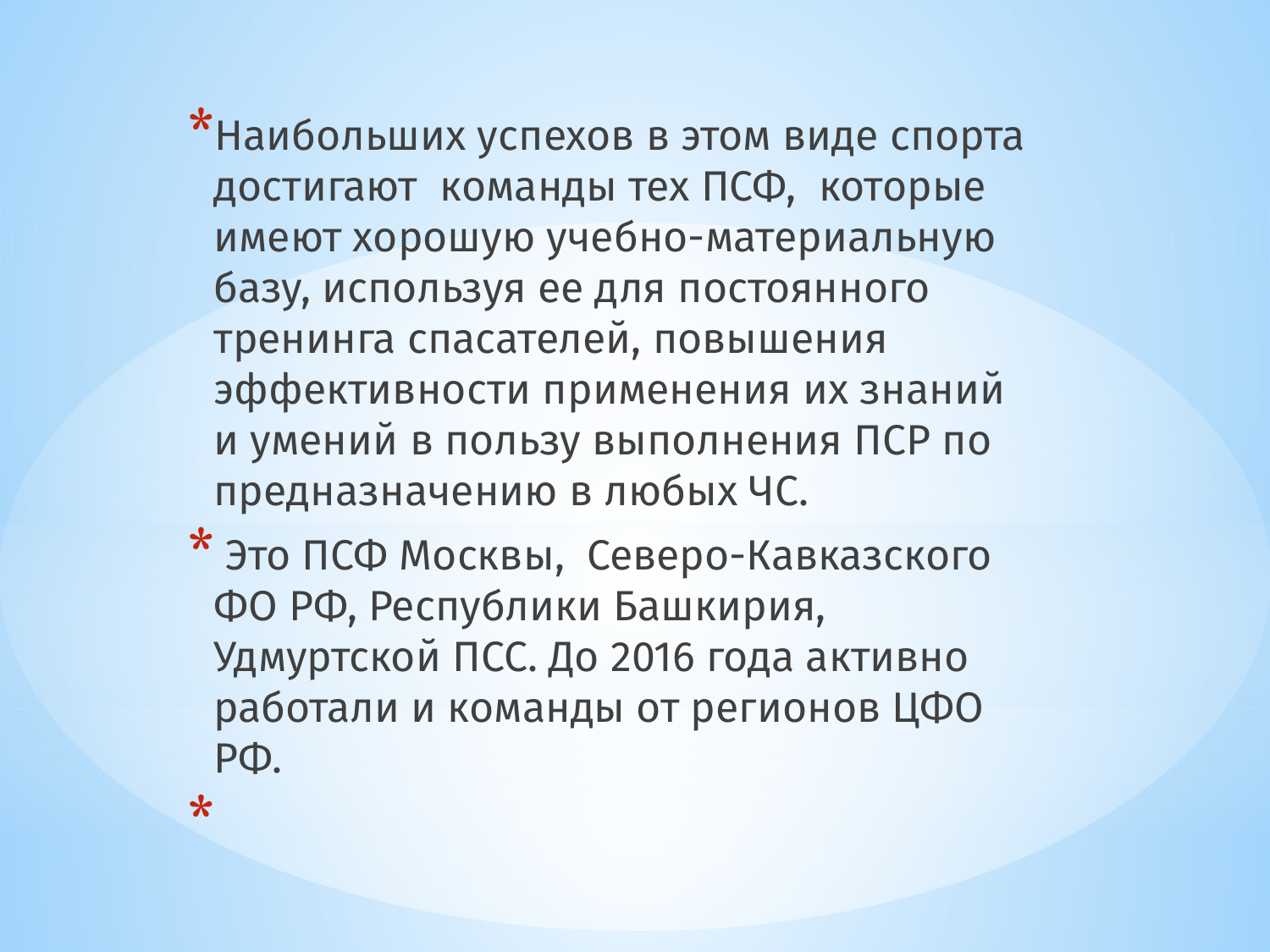

Наибольших успехов в этом виде спорта достигают  команды тех ПСФ,  которые имеют хорошую учебно-материальную базу, используя ее для постоянного тренинга спасателей, повышения эффективности применения их знаний и умений в пользу выполнения ПСР по предназначению в любых ЧС.
 Это ПСФ Москвы,  Северо-Кавказского ФО РФ, Республики Башкирия, Удмуртской ПСС. До 2016 года активно работали и команды от регионов ЦФО РФ.